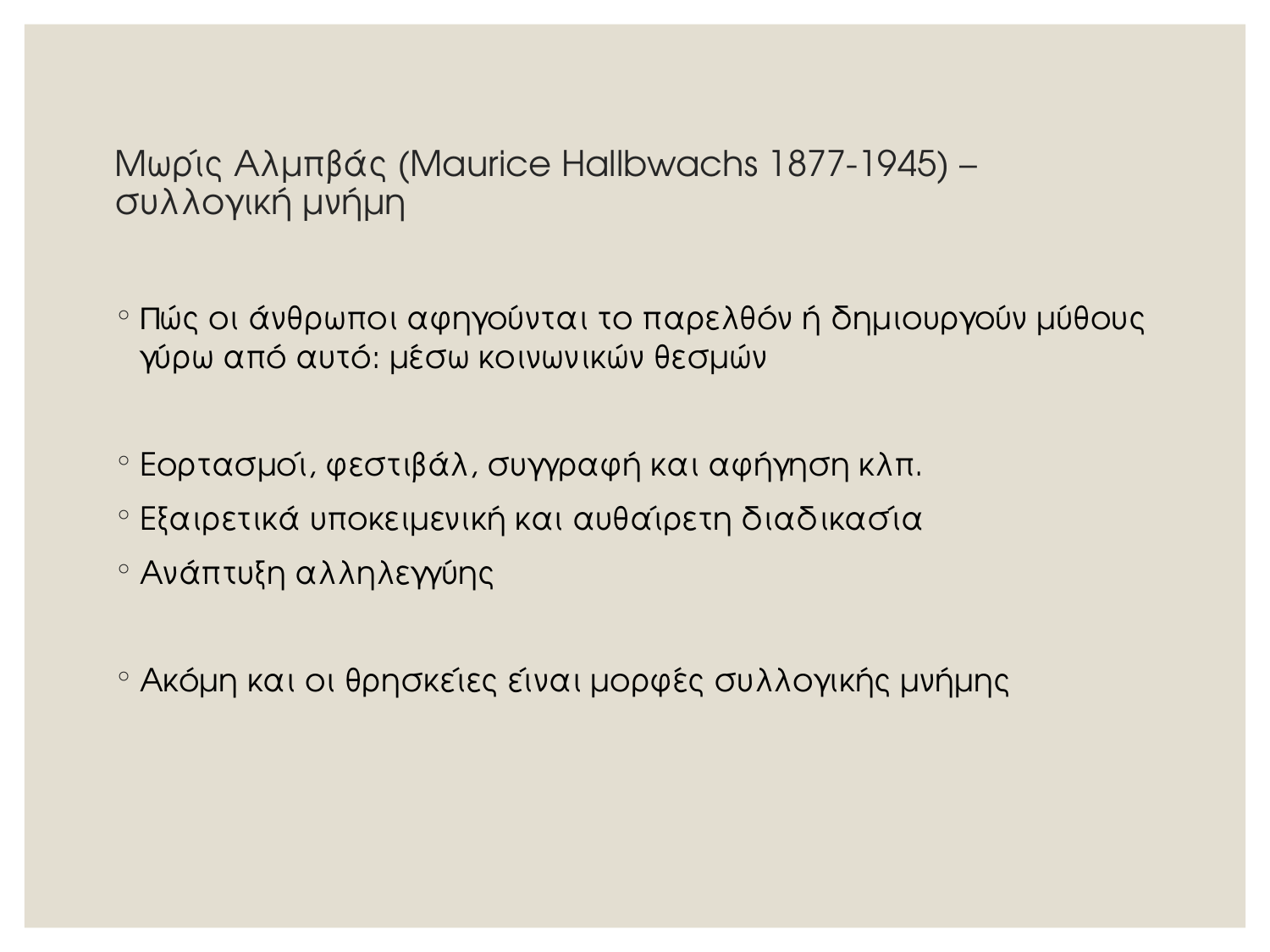

# Μωρίς Αλμπβάς (Maurice Hallbwachs 1877-1945) – συλλογική μνήμη
Πώς οι άνθρωποι αφηγούνται το παρελθόν ή δημιουργούν μύθους γύρω από αυτό: μέσω κοινωνικών θεσμών

Εορτασμοί, φεστιβάλ, συγγραφή και αφήγηση κλπ.
Εξαιρετικά υποκειμενική και αυθαίρετη διαδικασία
Ανάπτυξη αλληλεγγύης

Ακόμη και οι θρησκείες είναι μορφές συλλογικής μνήμης